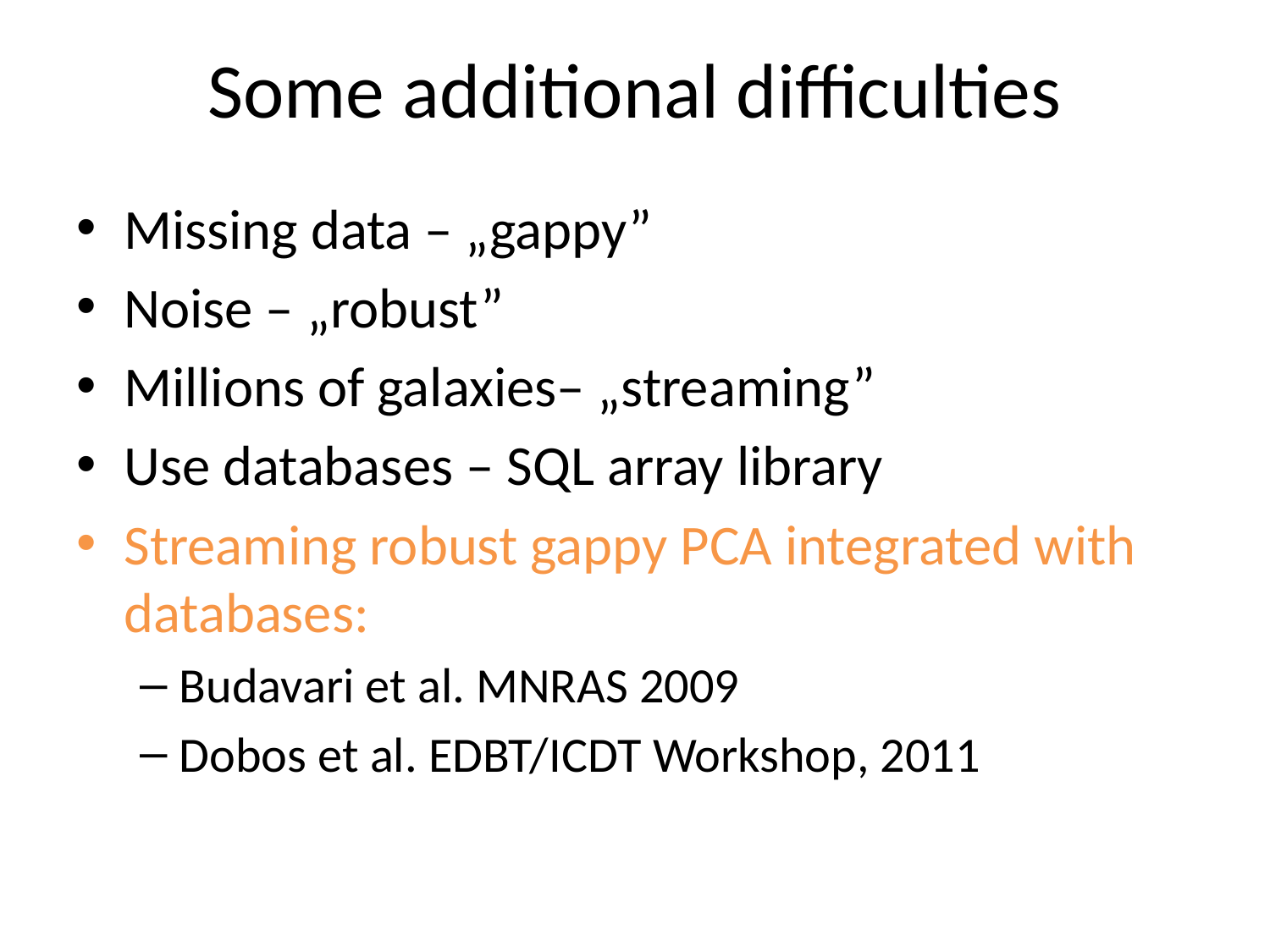

# Some additional difficulties
Missing data – „gappy”
Noise – „robust”
Millions of galaxies– „streaming”
Use databases – SQL array library
Streaming robust gappy PCA integrated with databases:
Budavari et al. MNRAS 2009
Dobos et al. EDBT/ICDT Workshop, 2011